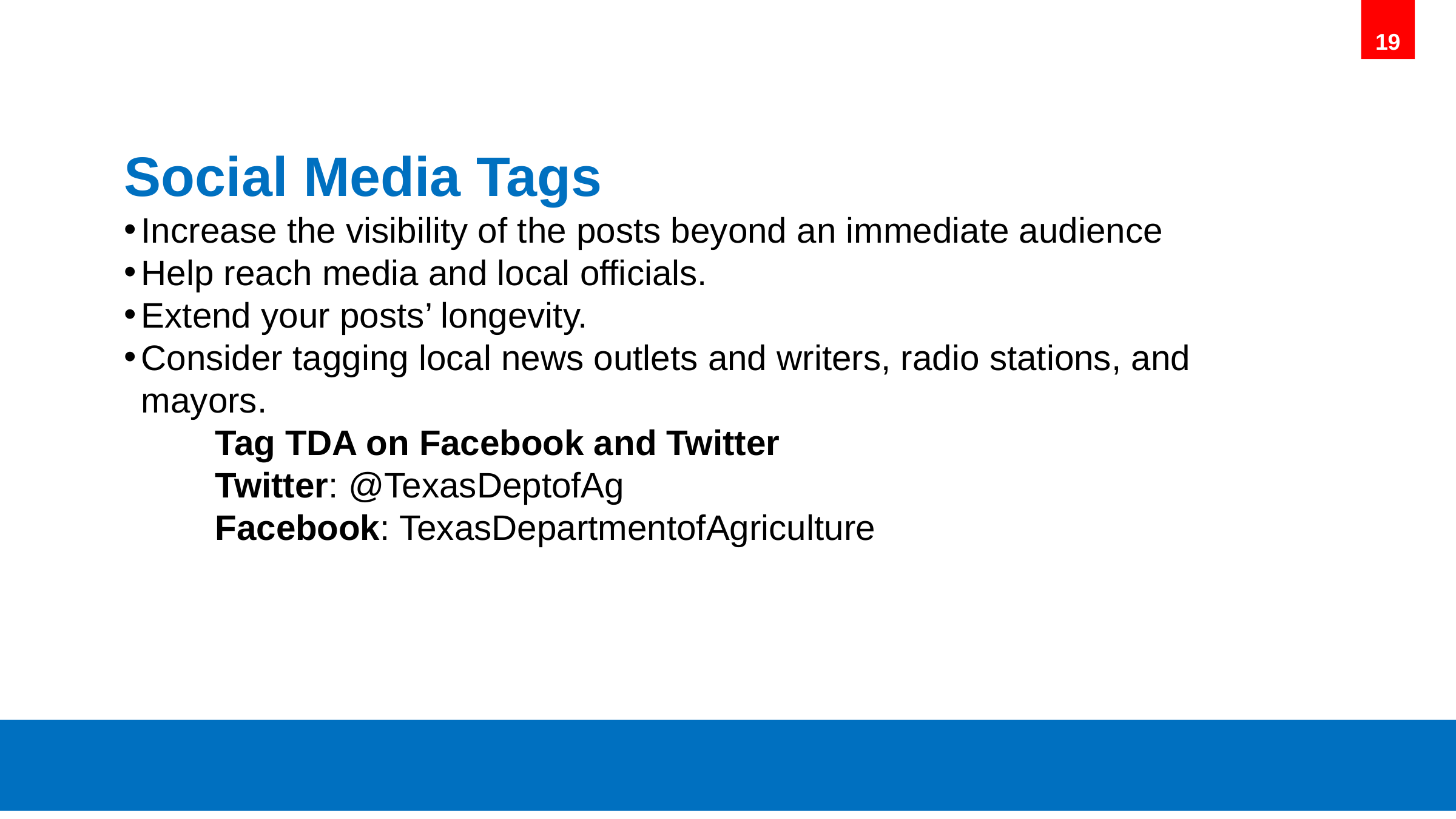

19
Social Media Tags
Increase the visibility of the posts beyond an immediate audience
Help reach media and local officials.
Extend your posts’ longevity.
Consider tagging local news outlets and writers, radio stations, and mayors.
	Tag TDA on Facebook and Twitter
	Twitter: @TexasDeptofAg
	Facebook: TexasDepartmentofAgriculture